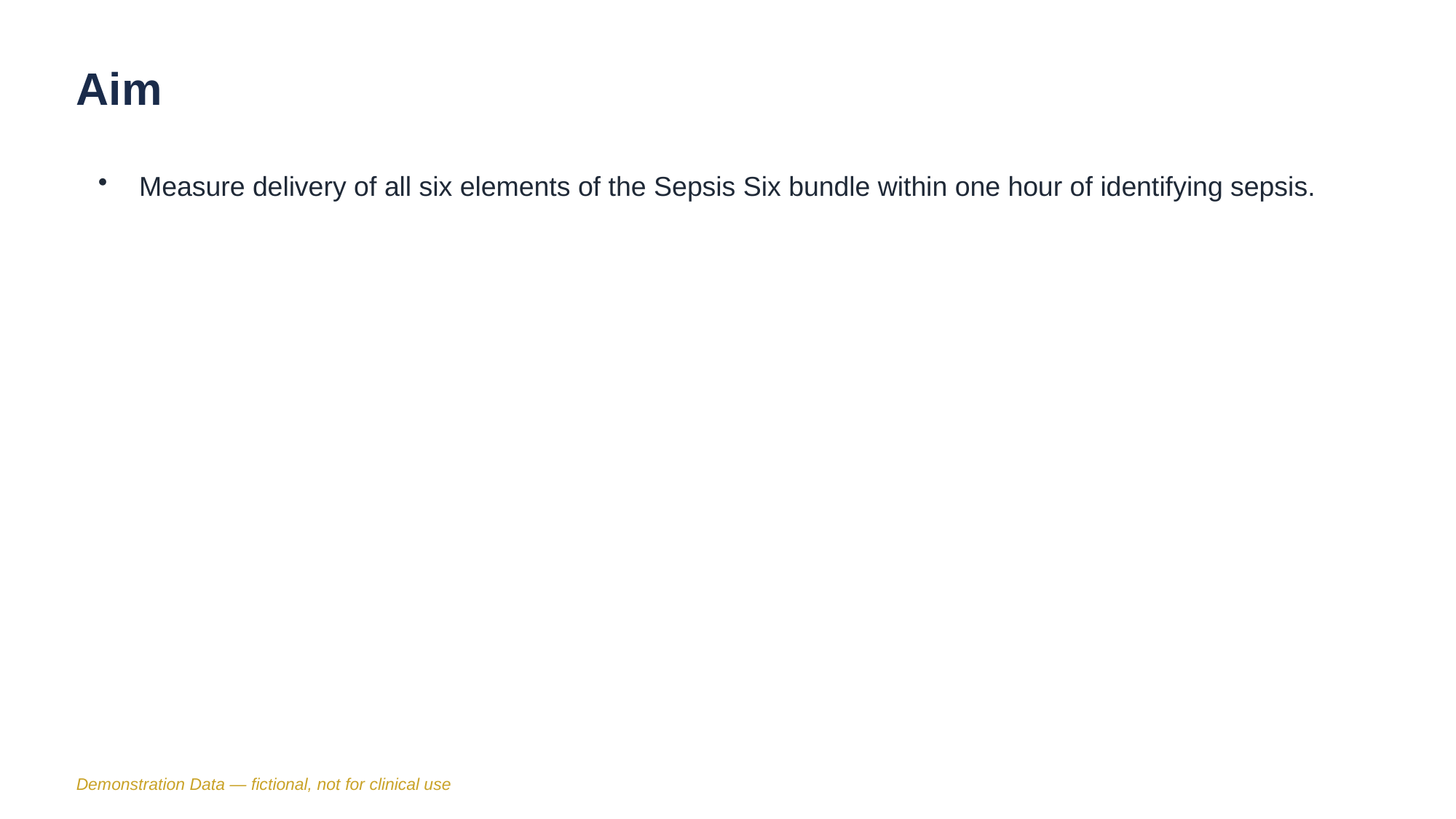

Aim
Measure delivery of all six elements of the Sepsis Six bundle within one hour of identifying sepsis.
Demonstration Data — fictional, not for clinical use